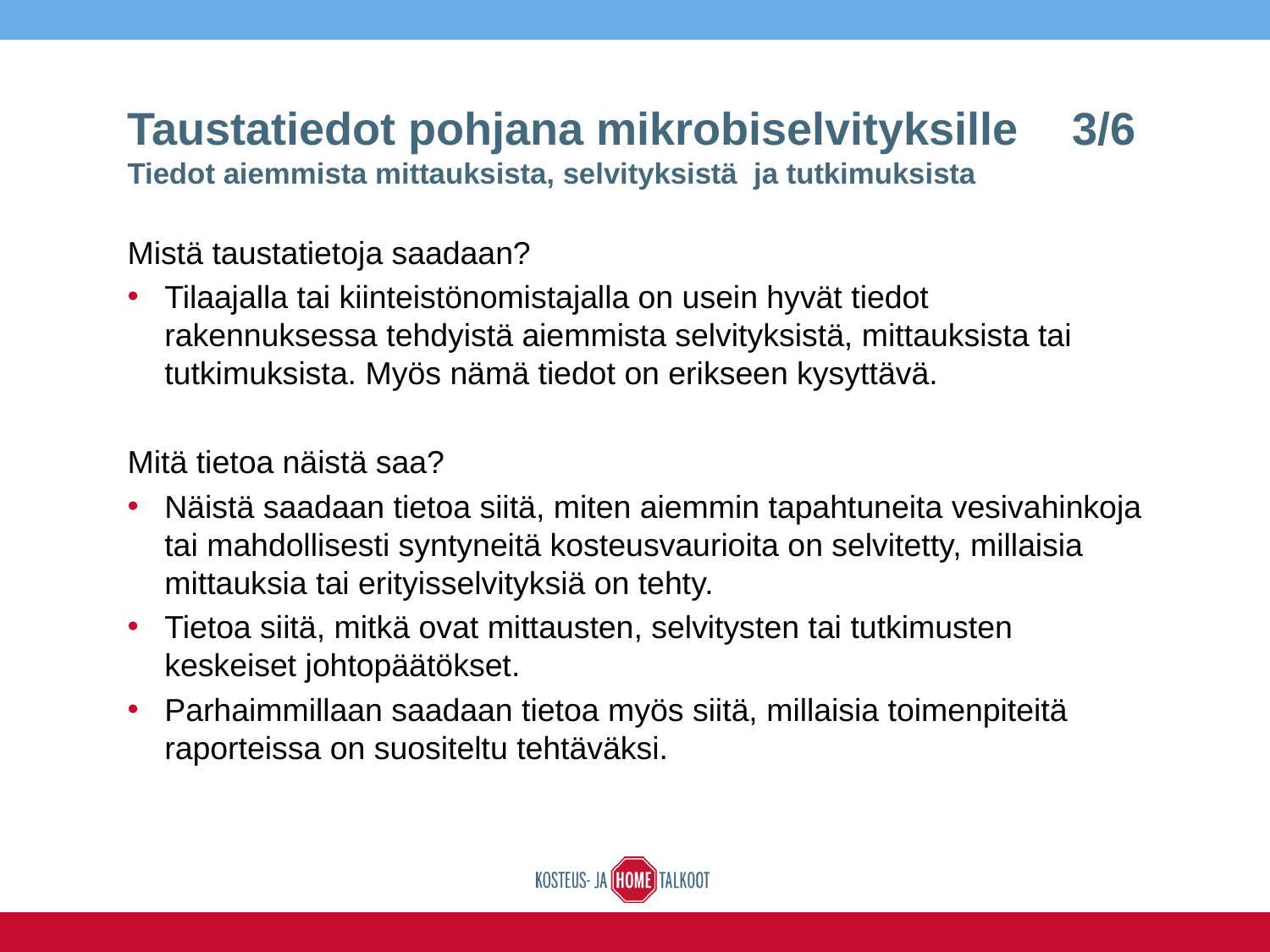

# Taustatiedot pohjana mikrobiselvityksille 	3/6 Tiedot aiemmista mittauksista, selvityksistä  ja tutkimuksista
Mistä taustatietoja saadaan?
Tilaajalla tai kiinteistönomistajalla on usein hyvät tiedot rakennuksessa tehdyistä aiemmista selvityksistä, mittauksista tai tutkimuksista. Myös nämä tiedot on erikseen kysyttävä.

Mitä tietoa näistä saa?
Näistä saadaan tietoa siitä, miten aiemmin tapahtuneita vesivahinkoja tai mahdollisesti syntyneitä kosteusvaurioita on selvitetty, millaisia mittauksia tai erityisselvityksiä on tehty.
Tietoa siitä, mitkä ovat mittausten, selvitysten tai tutkimusten keskeiset johtopäätökset.
Parhaimmillaan saadaan tietoa myös siitä, millaisia toimenpiteitä raporteissa on suositeltu tehtäväksi.